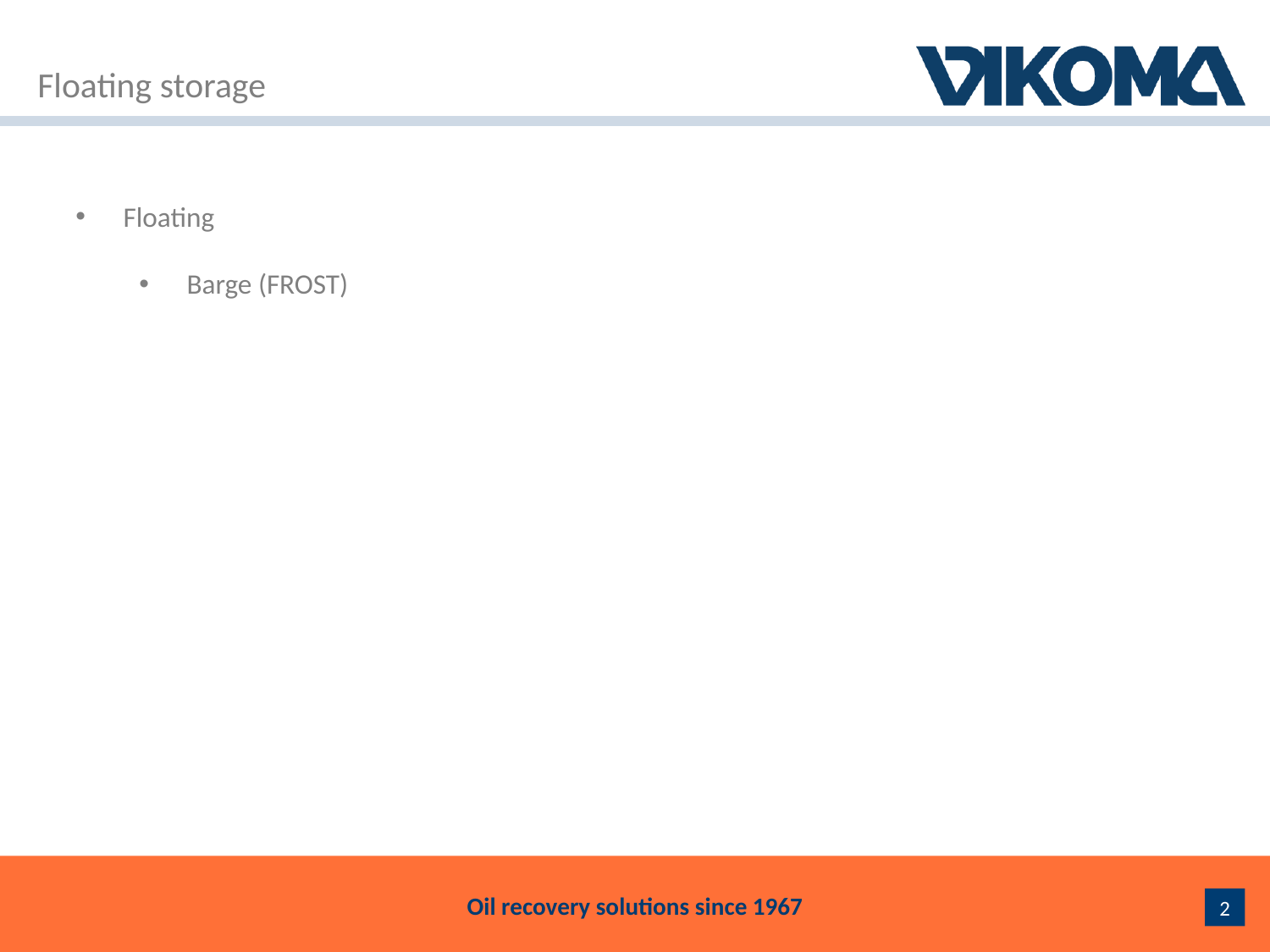

# Floating storage

Floating

Barge (FROST)

2